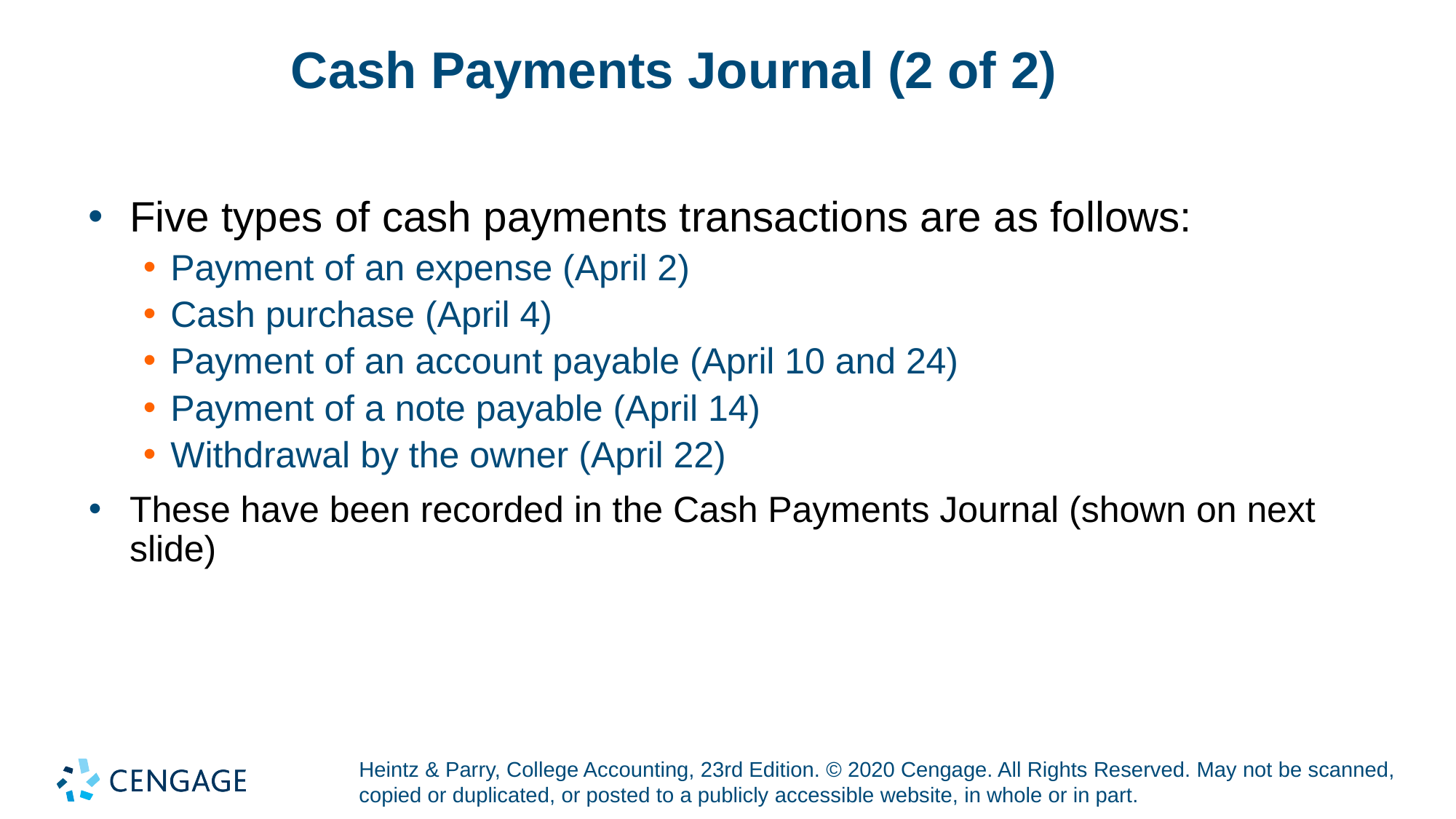

# Cash Payments Journal (2 of 2)
Five types of cash payments transactions are as follows:
Payment of an expense (April 2)
Cash purchase (April 4)
Payment of an account payable (April 10 and 24)
Payment of a note payable (April 14)
Withdrawal by the owner (April 22)
These have been recorded in the Cash Payments Journal (shown on next slide)